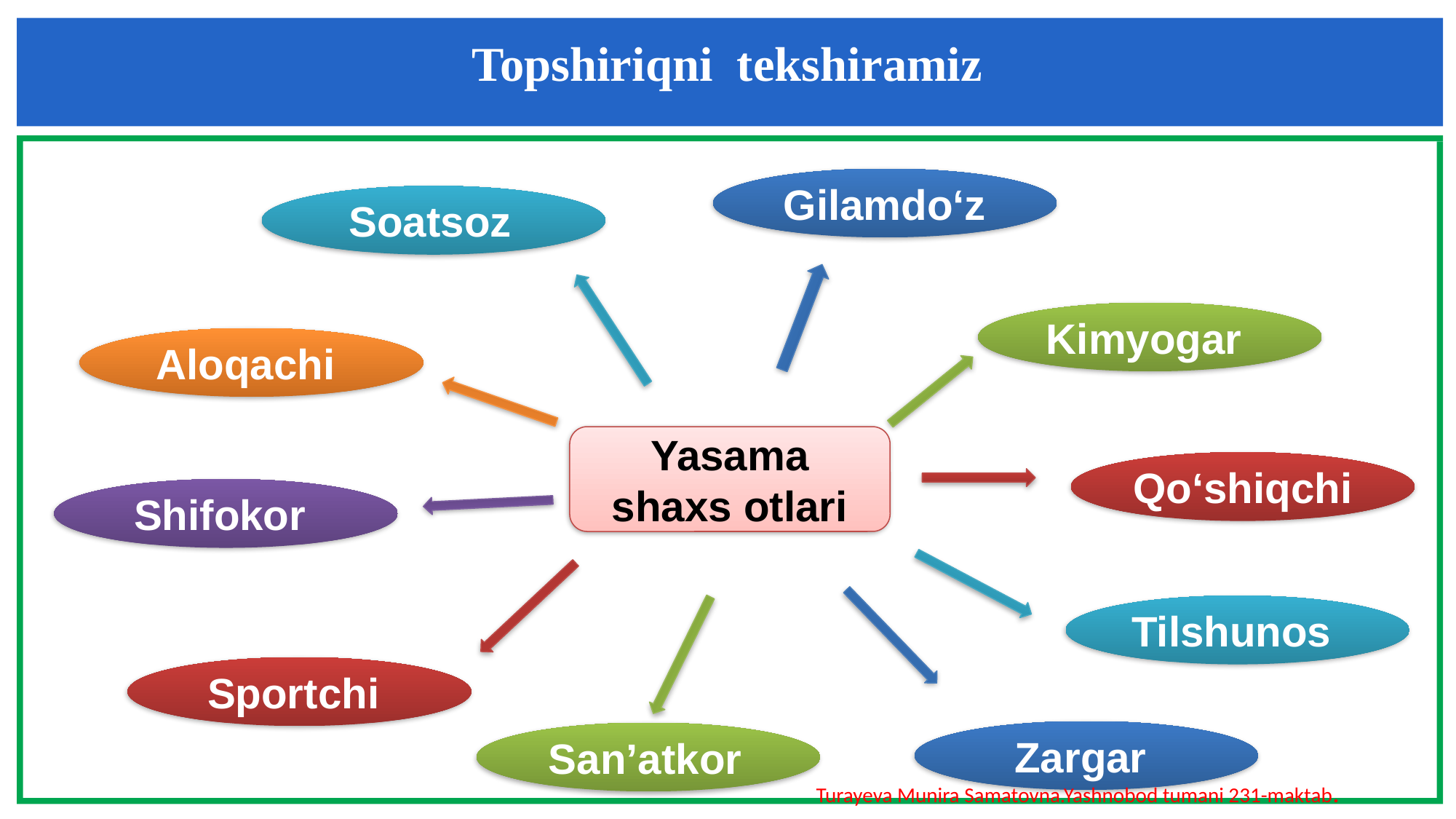

Topshiriqni  tekshiramiz
Gilamdo‘z
Soatsoz
Kimyogar

Aloqachi

Yasama shaxs otlari
Qo‘shiqchi

Shifokor

Tilshunos

Sportchi
Zargar
San’atkor
Turayeva Munira Samatovna.Yashnobod tumani 231-maktab.